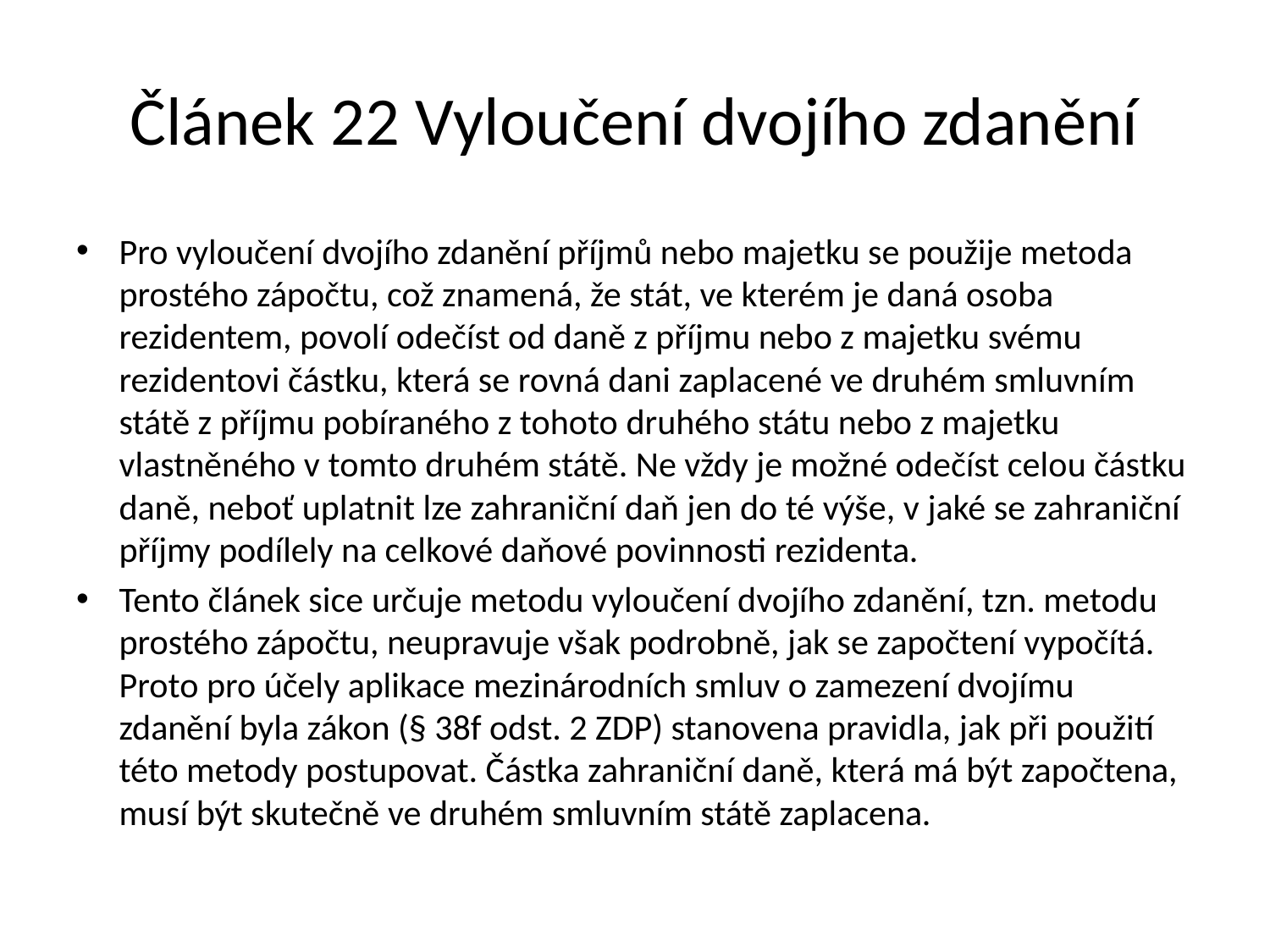

# Článek 22 Vyloučení dvojího zdanění
Pro vyloučení dvojího zdanění příjmů nebo majetku se použije metoda prostého zápočtu, což znamená, že stát, ve kterém je daná osoba rezidentem, povolí odečíst od daně z příjmu nebo z majetku svému rezidentovi částku, která se rovná dani zaplacené ve druhém smluvním státě z příjmu pobíraného z tohoto druhého státu nebo z majetku vlastněného v tomto druhém státě. Ne vždy je možné odečíst celou částku daně, neboť uplatnit lze zahraniční daň jen do té výše, v jaké se zahraniční příjmy podílely na celkové daňové povinnosti rezidenta.
Tento článek sice určuje metodu vyloučení dvojího zdanění, tzn. metodu prostého zápočtu, neupravuje však podrobně, jak se započtení vypočítá.  Proto pro účely aplikace mezinárodních smluv o zamezení dvojímu zdanění byla zákon (§ 38f odst. 2 ZDP) stanovena pravidla, jak při použití této metody postupovat. Částka zahraniční daně, která má být započtena, musí být skutečně ve druhém smluvním státě zaplacena.